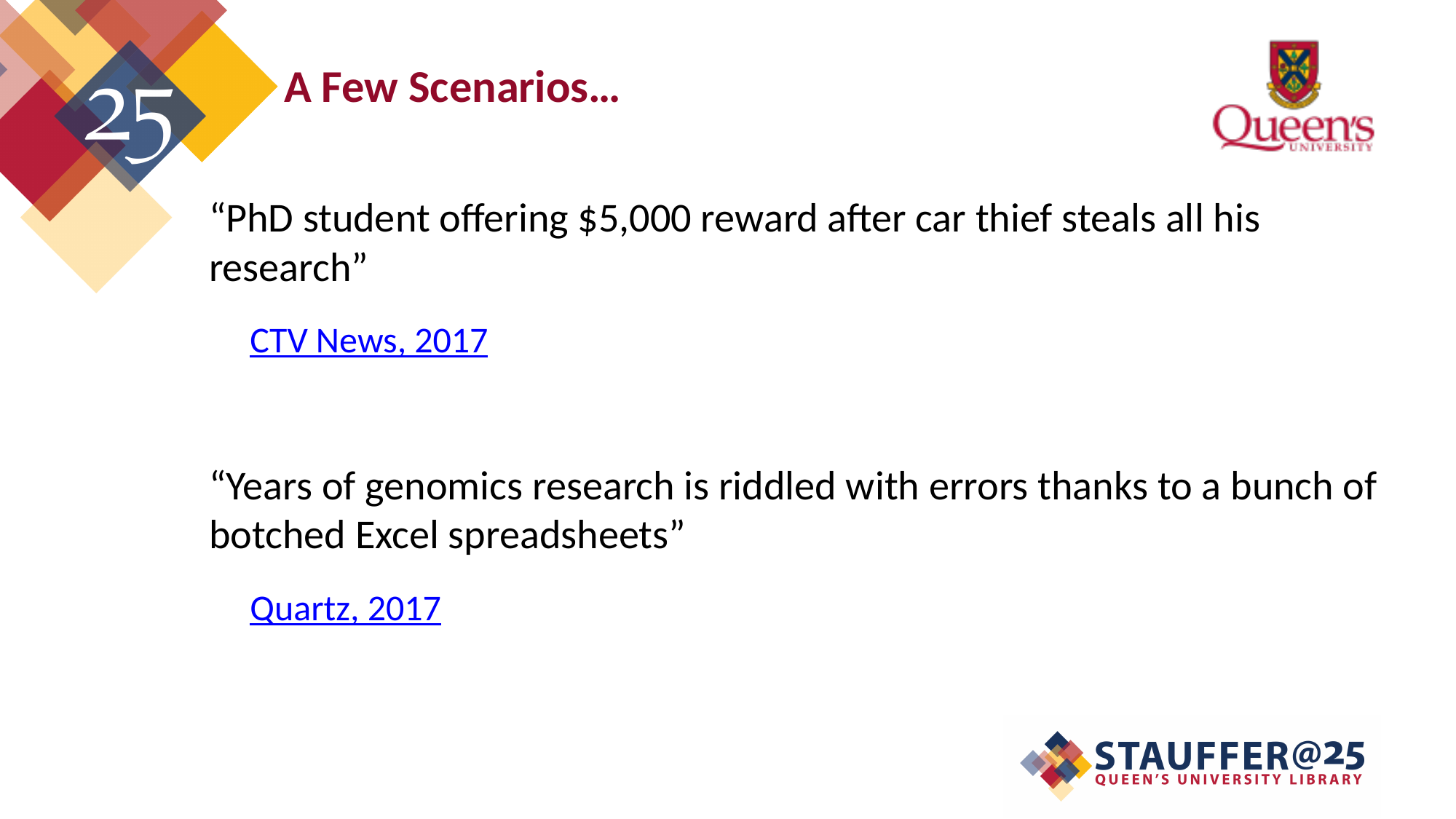

# A Few Scenarios…
“PhD student offering $5,000 reward after car thief steals all his research”
CTV News, 2017

“Years of genomics research is riddled with errors thanks to a bunch of botched Excel spreadsheets”
Quartz, 2017